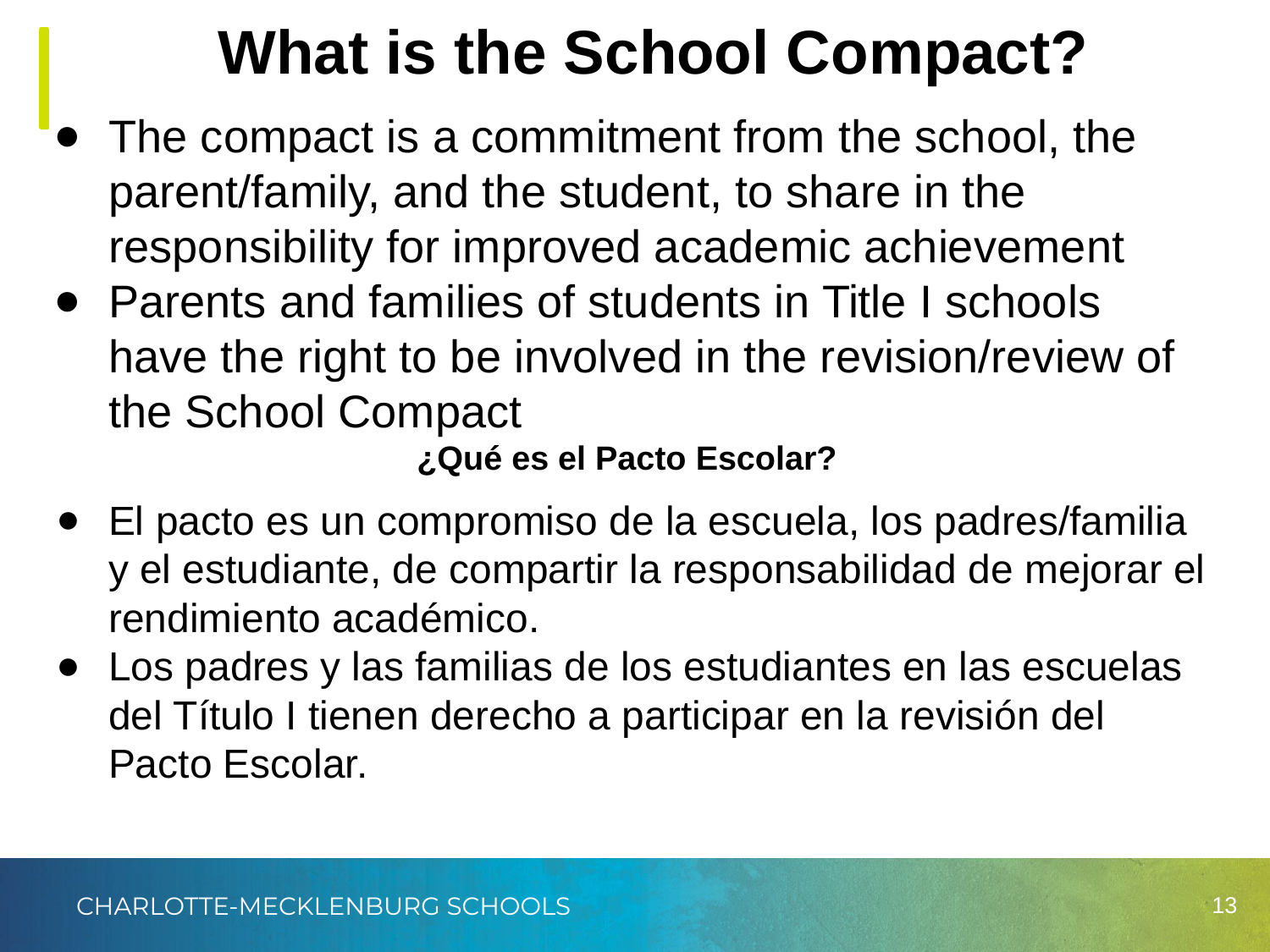

What is the School Compact?

The compact is a commitment from the school, the parent/family, and the student, to share in the responsibility for improved academic achievement
Parents and families of students in Title I schools have the right to be involved in the revision/review of the School Compact
¿Qué es el Pacto Escolar?
El pacto es un compromiso de la escuela, los padres/familia y el estudiante, de compartir la responsabilidad de mejorar el rendimiento académico.
Los padres y las familias de los estudiantes en las escuelas del Título I tienen derecho a participar en la revisión del Pacto Escolar.

13